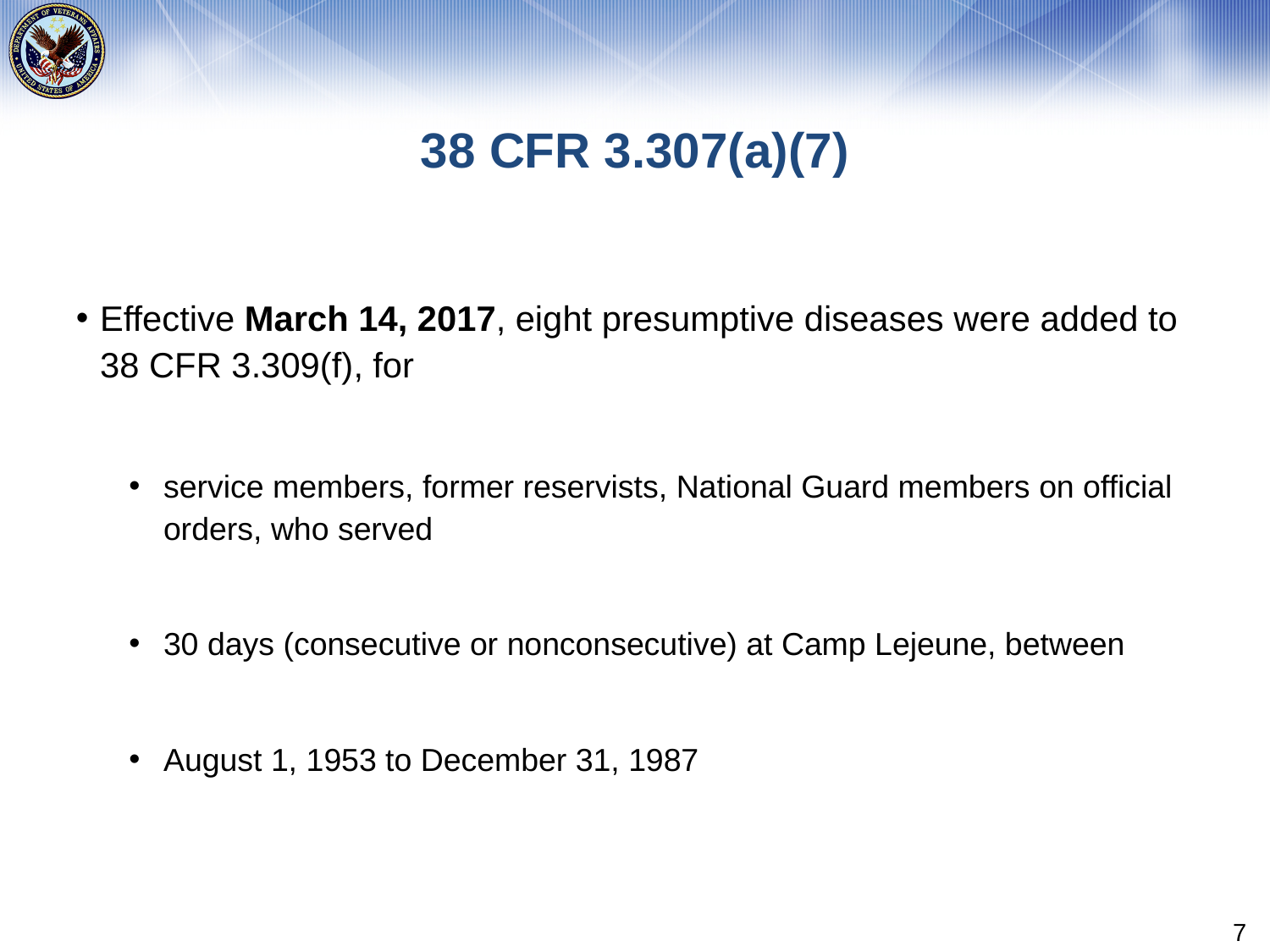

# 38 CFR 3.307(a)(7)
Effective March 14, 2017, eight presumptive diseases were added to 38 CFR 3.309(f), for

service members, former reservists, National Guard members on official orders, who served

30 days (consecutive or nonconsecutive) at Camp Lejeune, between

August 1, 1953 to December 31, 1987

7